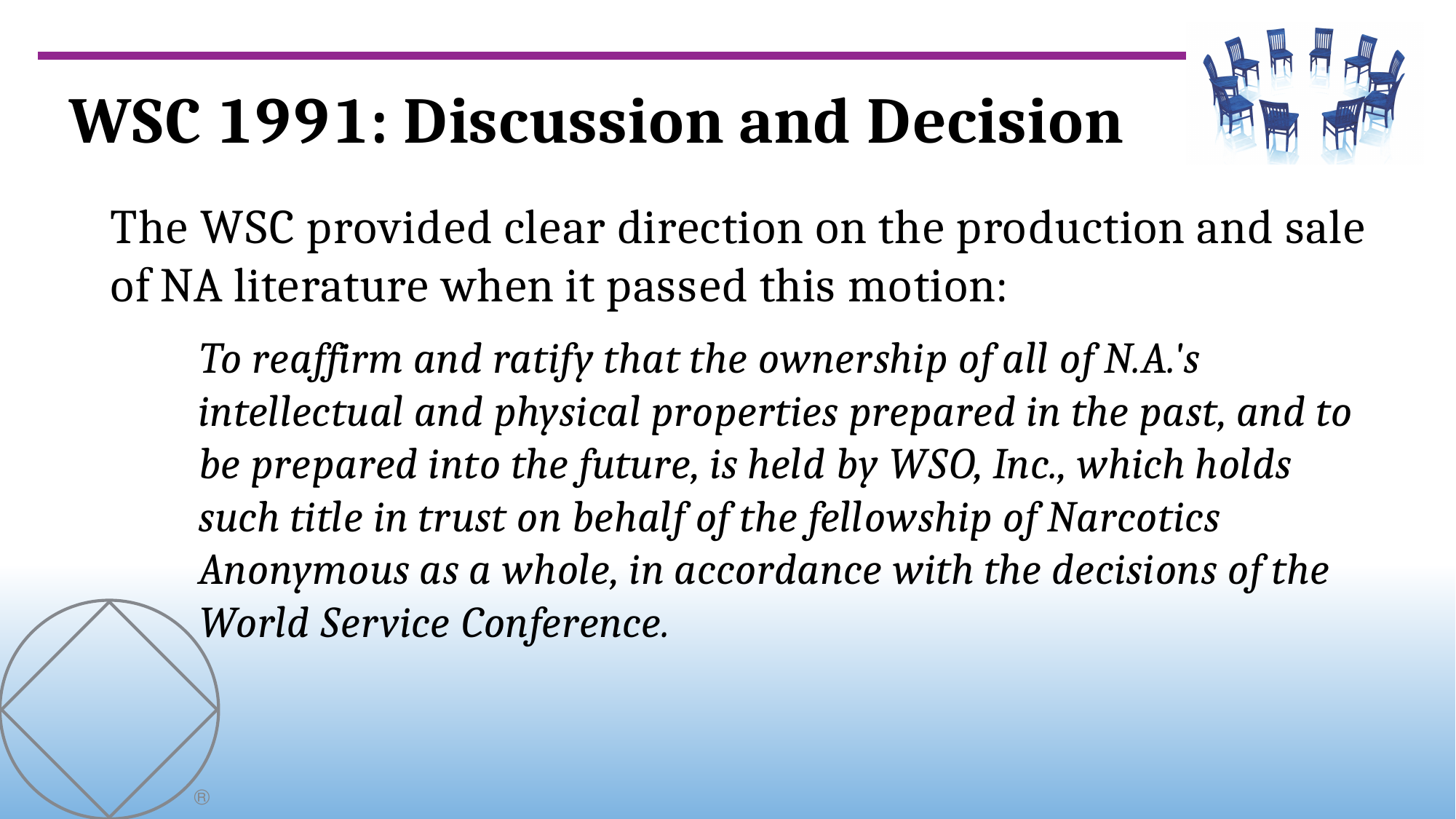

WSC 1991: Discussion and Decision
The WSC provided clear direction on the production and sale of NA literature when it passed this motion:
To reaffirm and ratify that the ownership of all of N.A.'s intellectual and physical properties prepared in the past, and to be prepared into the future, is held by WSO, Inc., which holds such title in trust on behalf of the fellowship of Narcotics Anonymous as a whole, in accordance with the decisions of the World Service Conference.